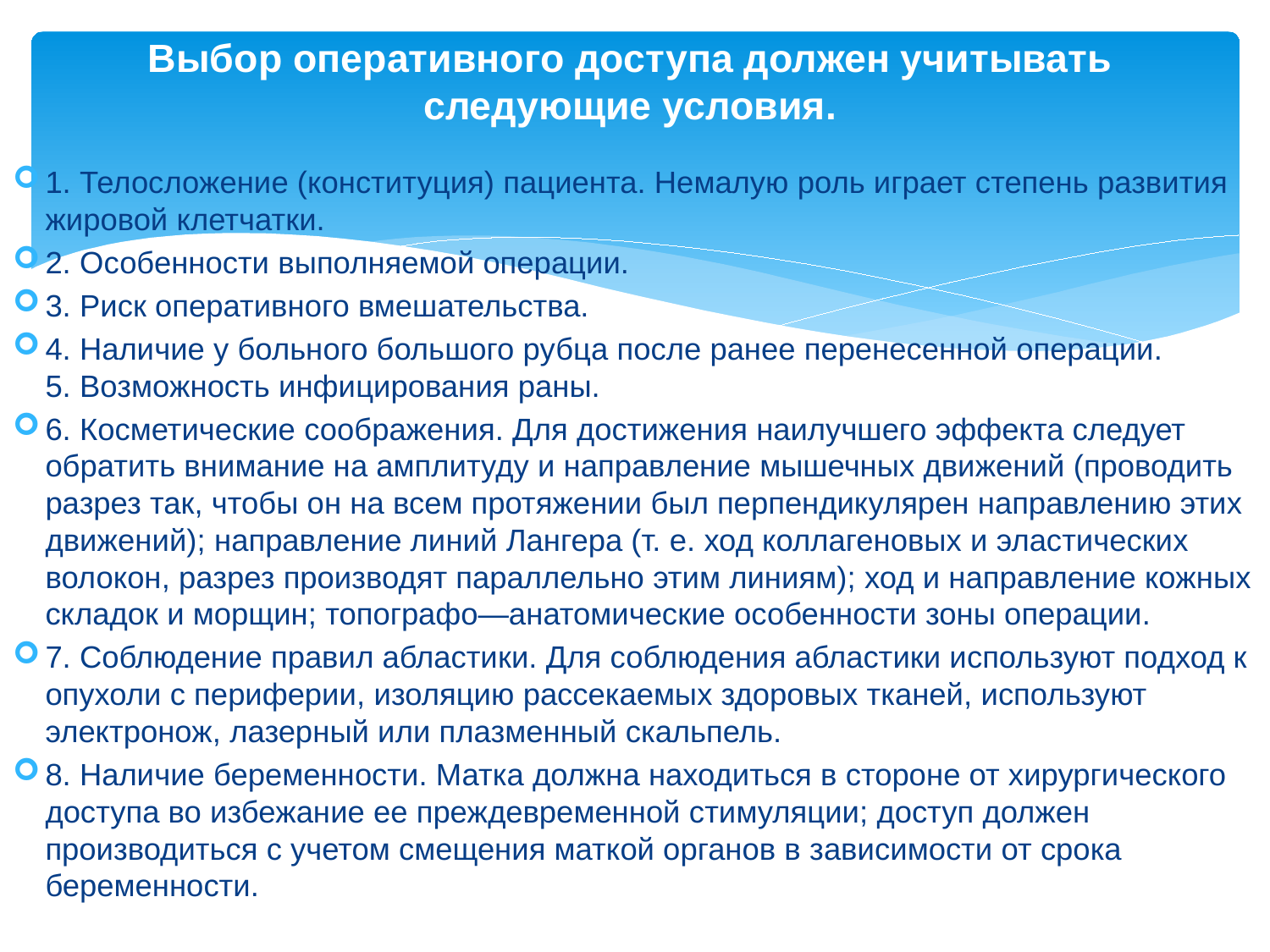

# Выбор оперативного доступа должен учитывать следующие условия.
1. Телосложение (конституция) пациента. Немалую роль играет степень развития жировой клетчатки.
2. Особенности выполняемой операции.
3. Риск оперативного вмешательства.
4. Наличие у больного большого рубца после ранее перенесенной операции. 5. Возможность инфицирования раны.
6. Косметические соображения. Для достижения наилучшего эффекта следует обратить внимание на амплитуду и направление мышечных движений (проводить разрез так, чтобы он на всем протяжении был перпендикулярен направлению этих движений); направление линий Лангера (т. е. ход коллагеновых и эластических волокон, разрез производят параллельно этим линиям); ход и направление кожных складок и морщин; топографо—анатомические особенности зоны операции.
7. Соблюдение правил абластики. Для соблюдения абластики используют подход к опухоли с периферии, изоляцию рассекаемых здоровых тканей, используют электронож, лазерный или плазменный скальпель.
8. Наличие беременности. Матка должна находиться в стороне от хирургического доступа во избежание ее преждевременной стимуляции; доступ должен производиться с учетом смещения маткой органов в зависимости от срока беременности.